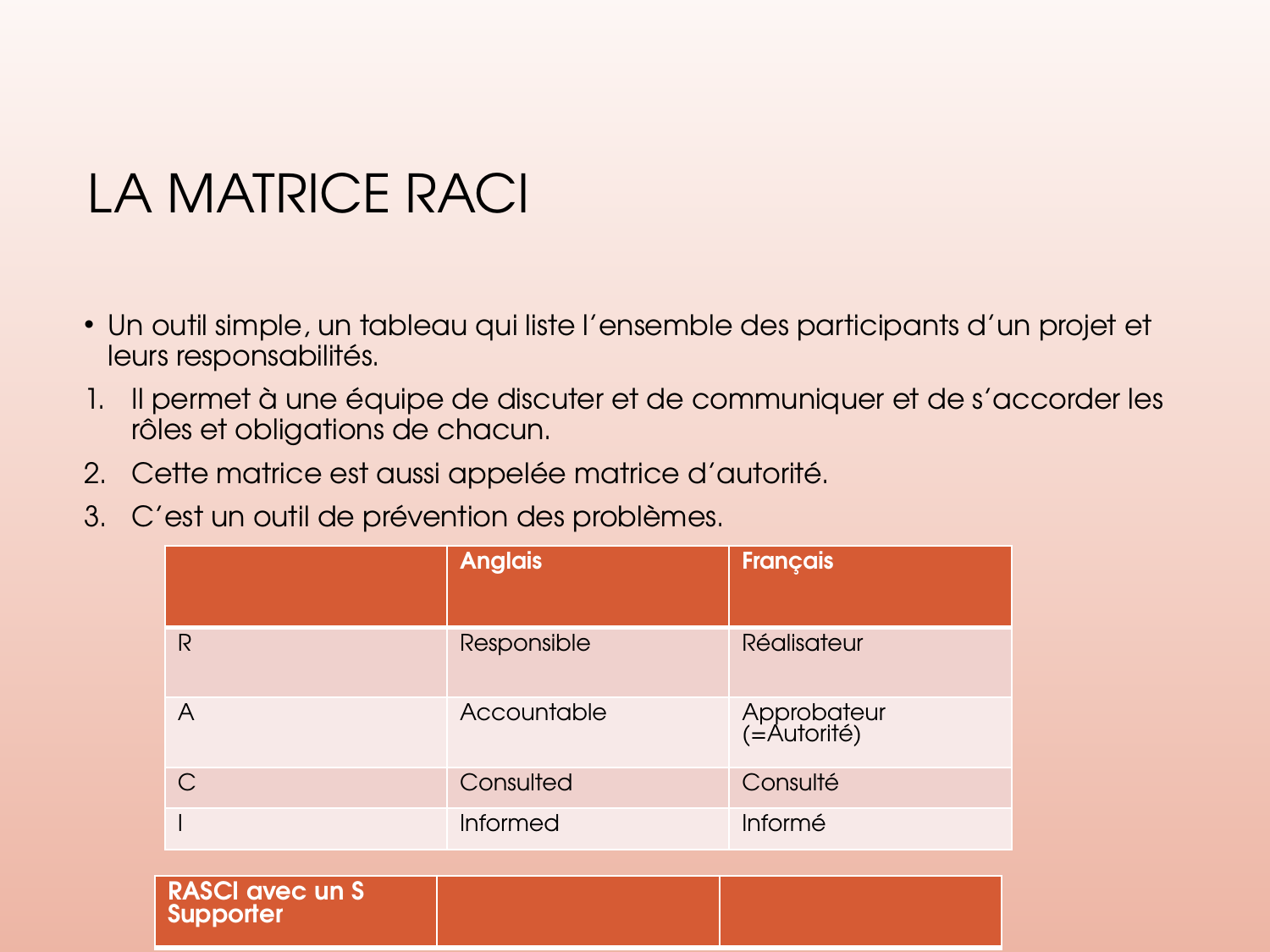

# LA MATRICE RACI
Un outil simple, un tableau qui liste l’ensemble des participants d’un projet et leurs responsabilités.
Il permet à une équipe de discuter et de communiquer et de s’accorder les rôles et obligations de chacun.
Cette matrice est aussi appelée matrice d’autorité.
C’est un outil de prévention des problèmes.
|  | Anglais | Français |
| --- | --- | --- |
| R | Responsible | Réalisateur |
| A | Accountable | Approbateur (=Autorité) |
| C | Consulted | Consulté |
| I | Informed | Informé |
| RASCI avec un S Supporter |  |  |
| --- | --- | --- |